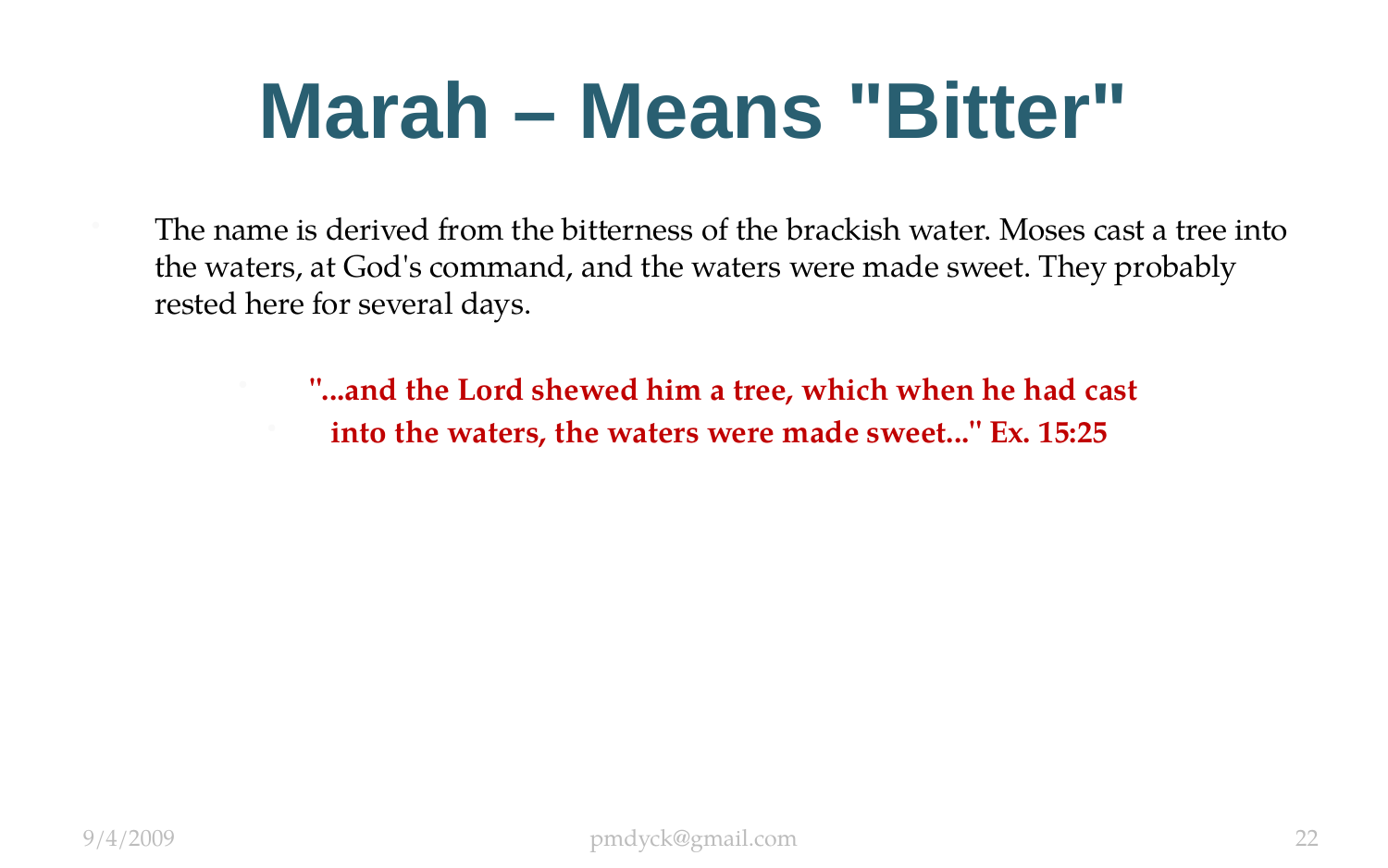

# Marah – Means "Bitter"
The name is derived from the bitterness of the brackish water. Moses cast a tree into the waters, at God's command, and the waters were made sweet. They probably rested here for several days.

 "...and the Lord shewed him a tree, which when he had cast
into the waters, the waters were made sweet..." Ex. 15:25
9/4/2009
pmdyck@gmail.com
22